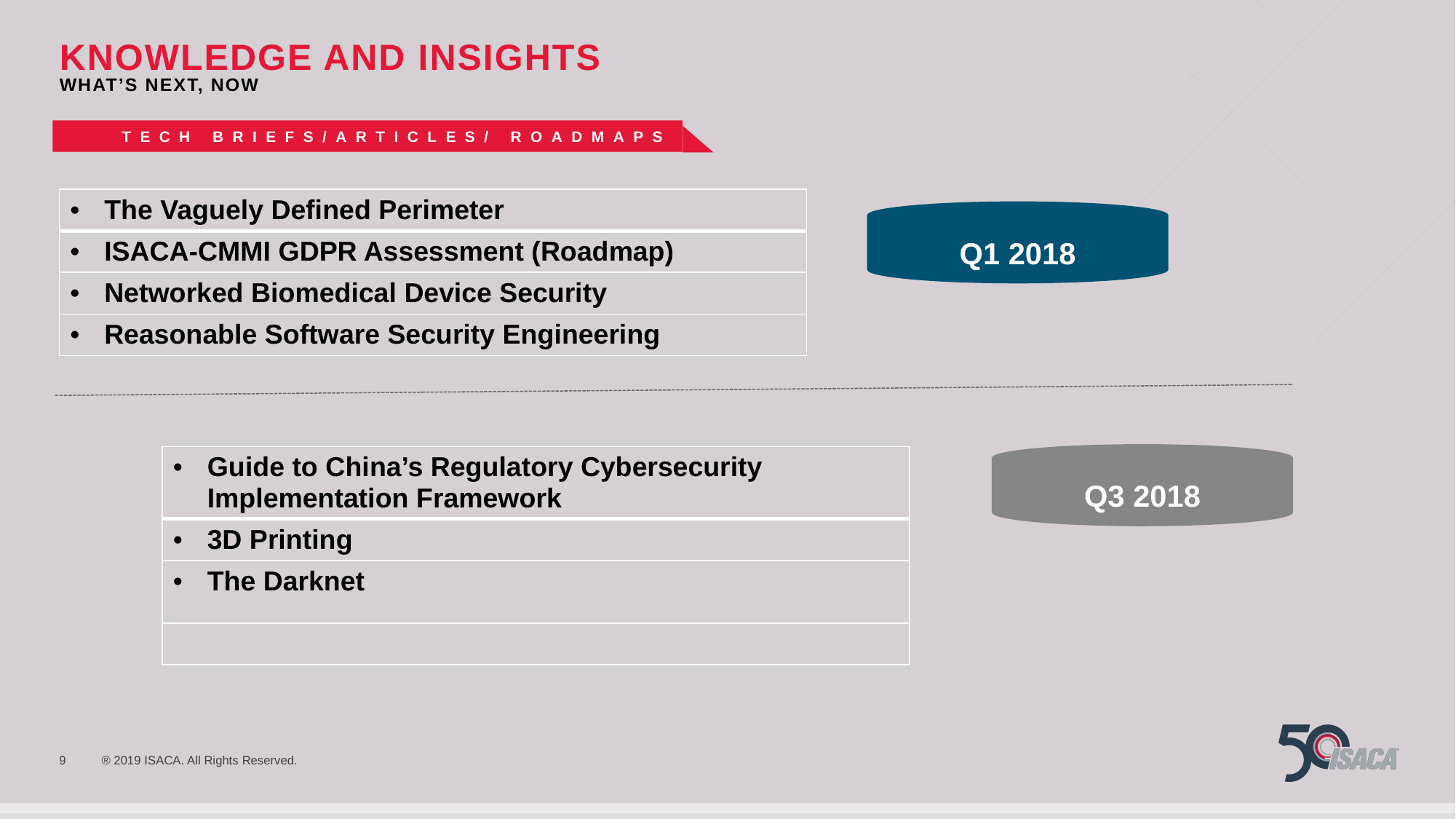

#
KNOWLEDGE AND INSIGHTS
WHAT’S NEXT, NOW

TECH BRIEFS/ARTICLES/ ROADMAPS

| The Vaguely Defined Perimeter |
| --- |
| ISACA-CMMI GDPR Assessment (Roadmap) |
| Networked Biomedical Device Security |
| Reasonable Software Security Engineering |
Q1 2018
Q3 2018
| Guide to China’s Regulatory Cybersecurity Implementation Framework |
| --- |
| 3D Printing |
| The Darknet |
|  |
9
® 2019 ISACA. All Rights Reserved.